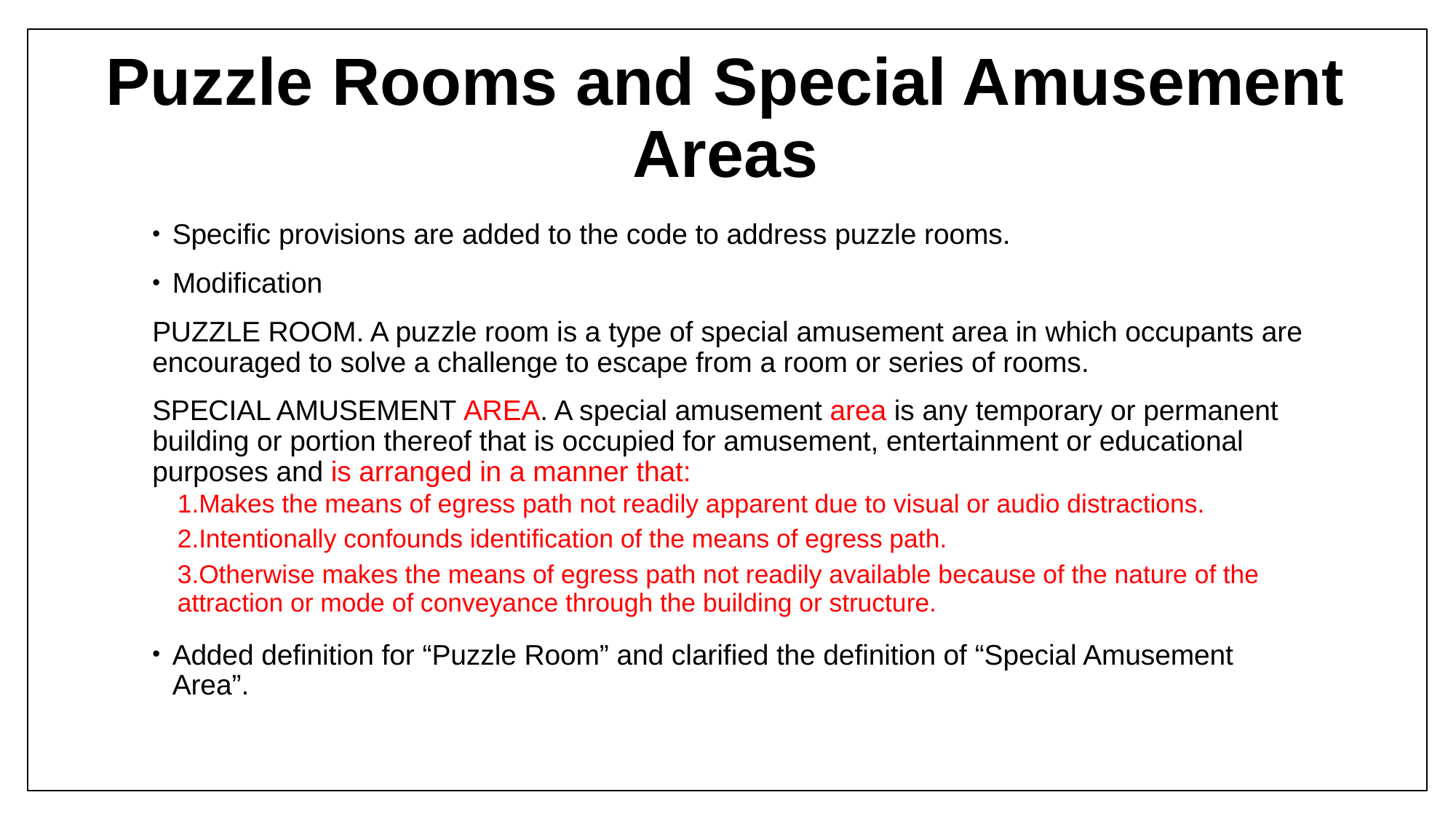

# Puzzle Rooms and Special Amusement Areas
Specific provisions are added to the code to address puzzle rooms.
Modification
PUZZLE ROOM. A puzzle room is a type of special amusement area in which occupants are encouraged to solve a challenge to escape from a room or series of rooms.
SPECIAL AMUSEMENT AREA. A special amusement area is any temporary or permanent building or portion thereof that is occupied for amusement, entertainment or educational purposes and is arranged in a manner that:
1.Makes the means of egress path not readily apparent due to visual or audio distractions.
2.Intentionally confounds identification of the means of egress path.
3.Otherwise makes the means of egress path not readily available because of the nature of the attraction or mode of conveyance through the building or structure.
Added definition for “Puzzle Room” and clarified the definition of “Special Amusement Area”.